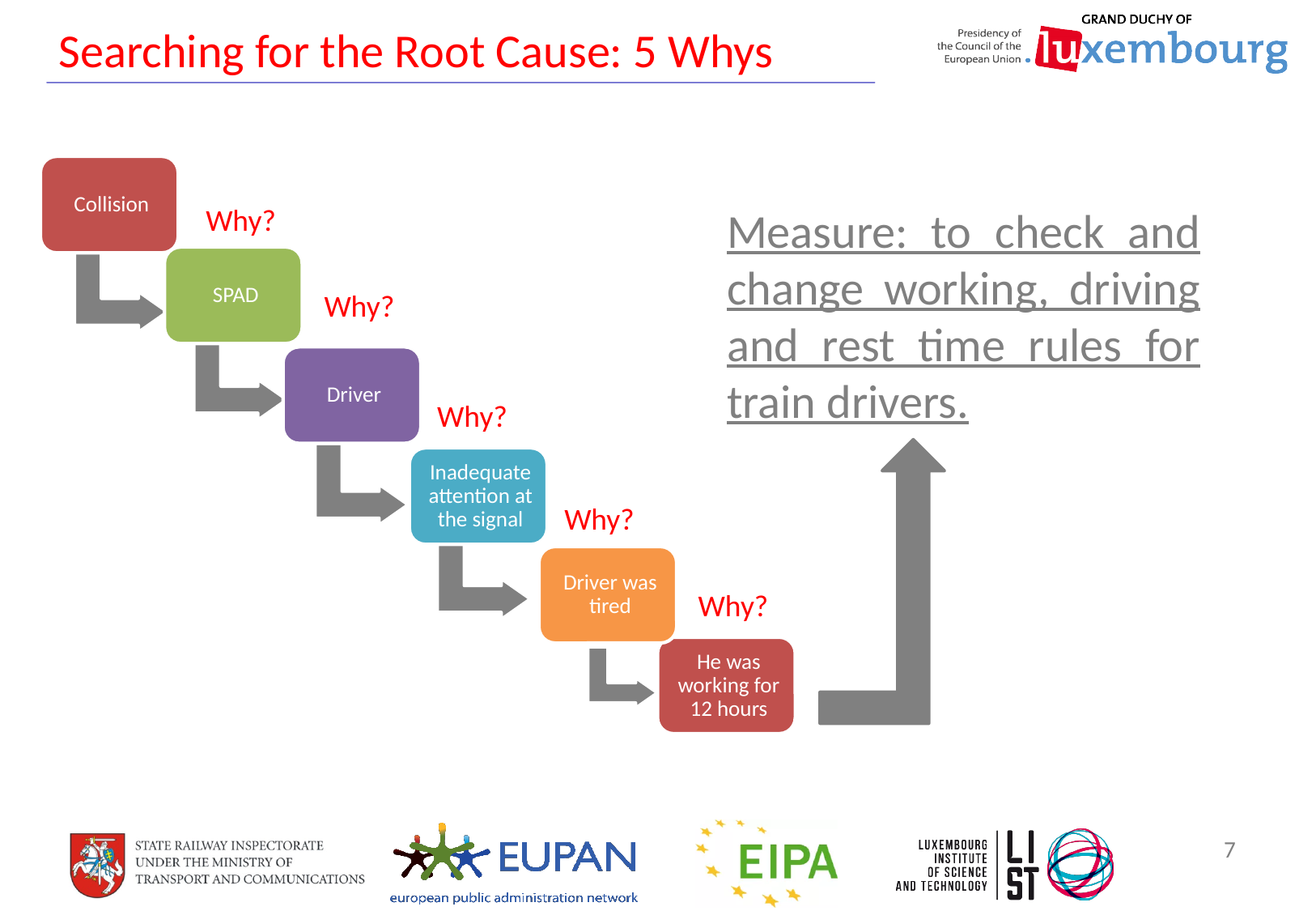

# Searching for the Root Cause: 5 Whys
Collision
SPAD
Driver
Inadequate attention at the signal
He was working for 12 hours
Driver was tired
Why?
Measure: to check and change working, driving and rest time rules for train drivers.

Why?
Why?

Why?
Why?
7